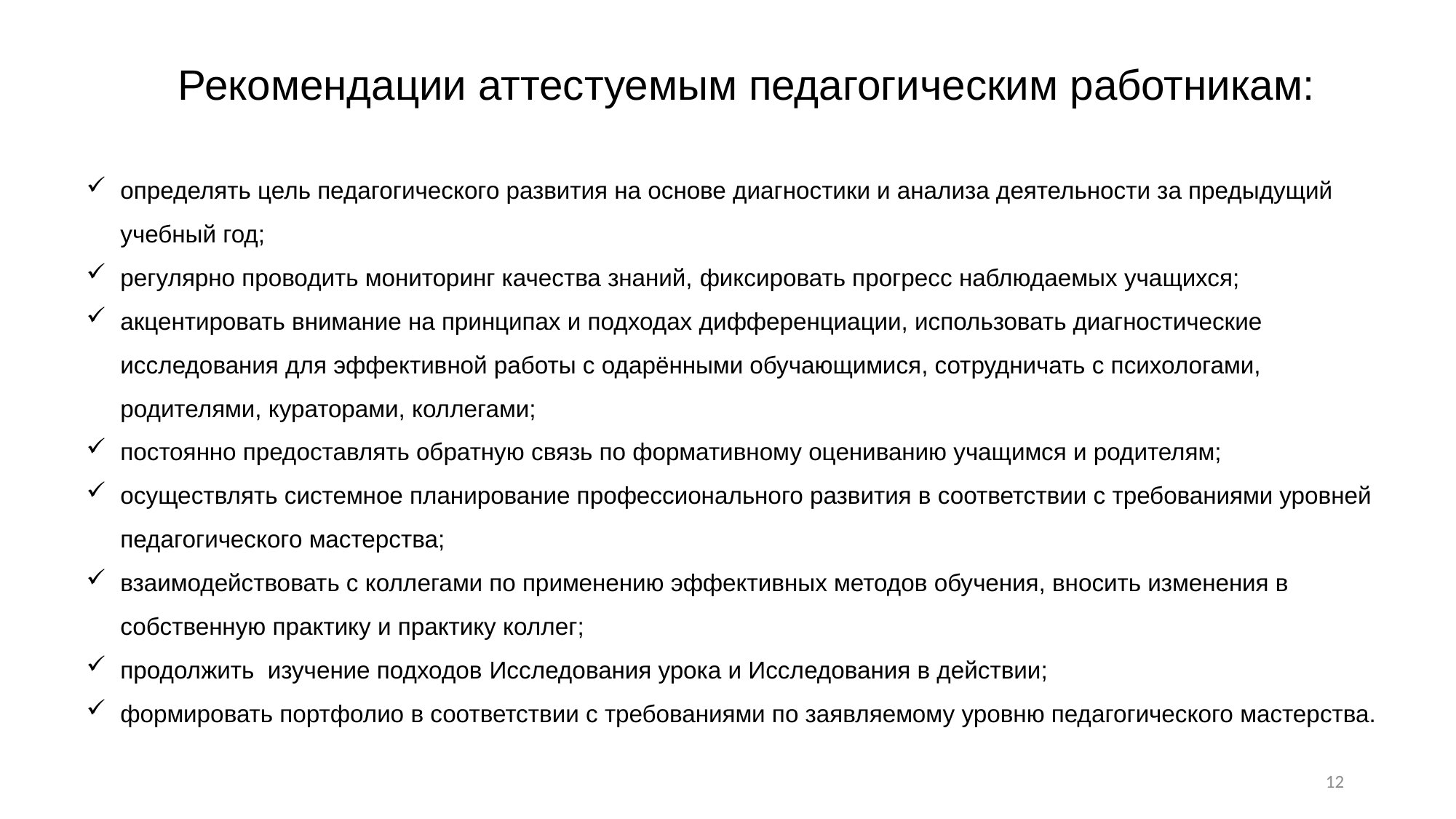

Рекомендации аттестуемым педагогическим работникам:
определять цель педагогического развития на основе диагностики и анализа деятельности за предыдущий учебный год;
регулярно проводить мониторинг качества знаний, фиксировать прогресс наблюдаемых учащихся;
акцентировать внимание на принципах и подходах дифференциации, использовать диагностические исследования для эффективной работы с одарёнными обучающимися, сотрудничать с психологами, родителями, кураторами, коллегами;
постоянно предоставлять обратную связь по формативному оцениванию учащимся и родителям;
осуществлять системное планирование профессионального развития в соответствии с требованиями уровней педагогического мастерства;
взаимодействовать с коллегами по применению эффективных методов обучения, вносить изменения в собственную практику и практику коллег;
продолжить  изучение подходов Исследования урока и Исследования в действии;
формировать портфолио в соответствии с требованиями по заявляемому уровню педагогического мастерства.
12